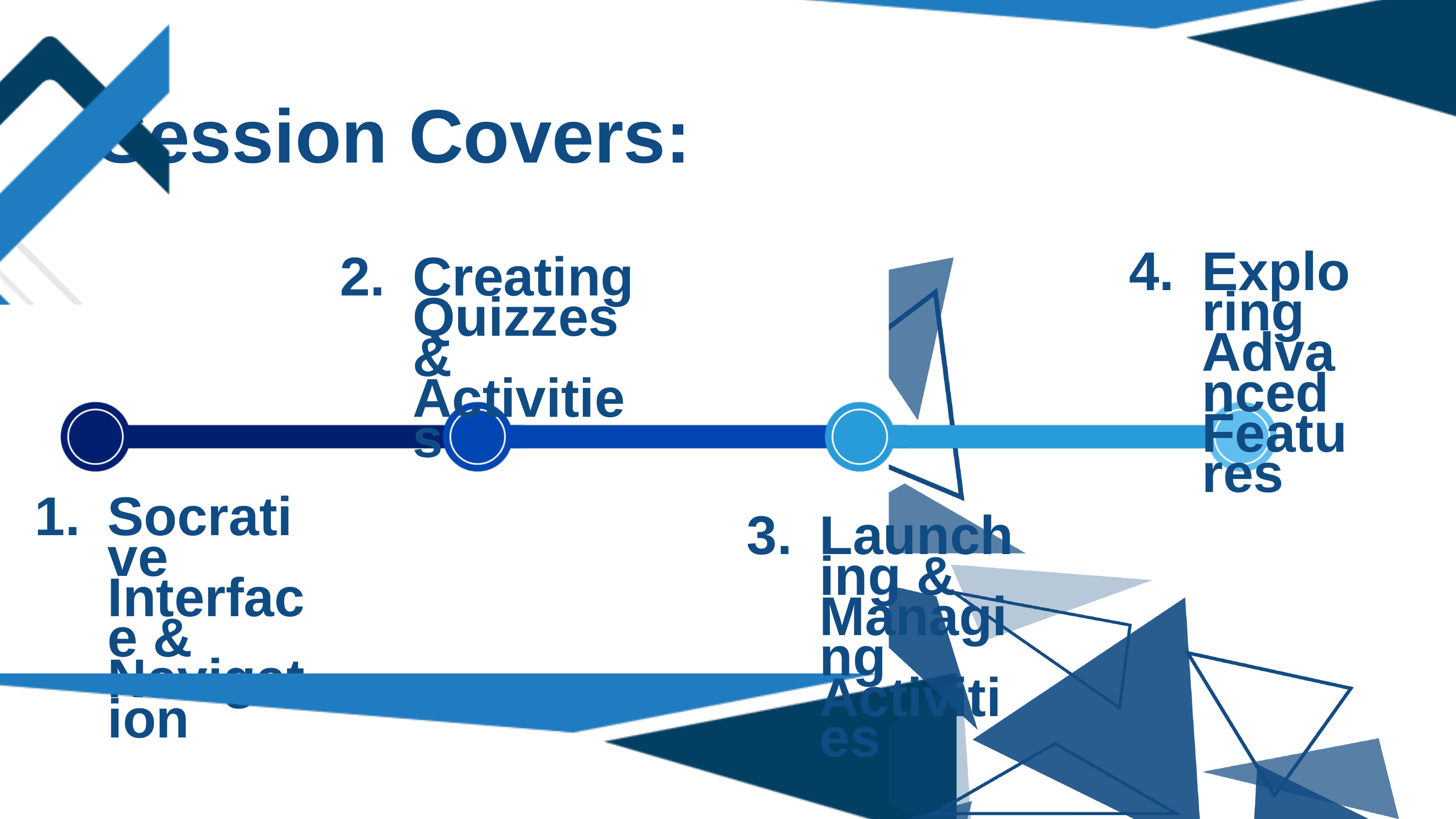

Session Covers:

Exploring Advanced Features
Creating Quizzes & Activities

Socrative Interface & Navigation
Launching & Managing Activities